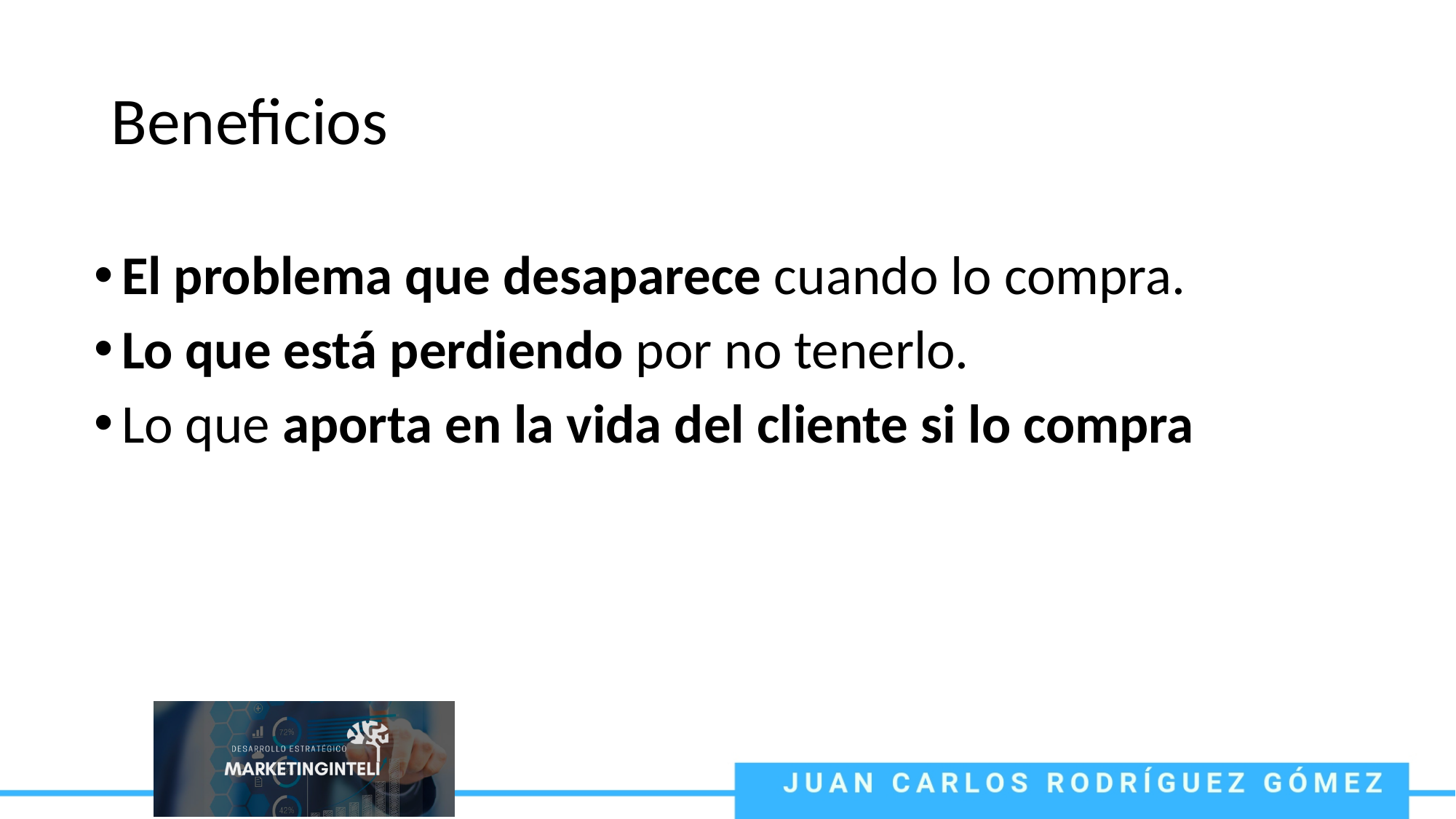

# Beneficios
El problema que desaparece cuando lo compra.
Lo que está perdiendo por no tenerlo.
Lo que aporta en la vida del cliente si lo compra